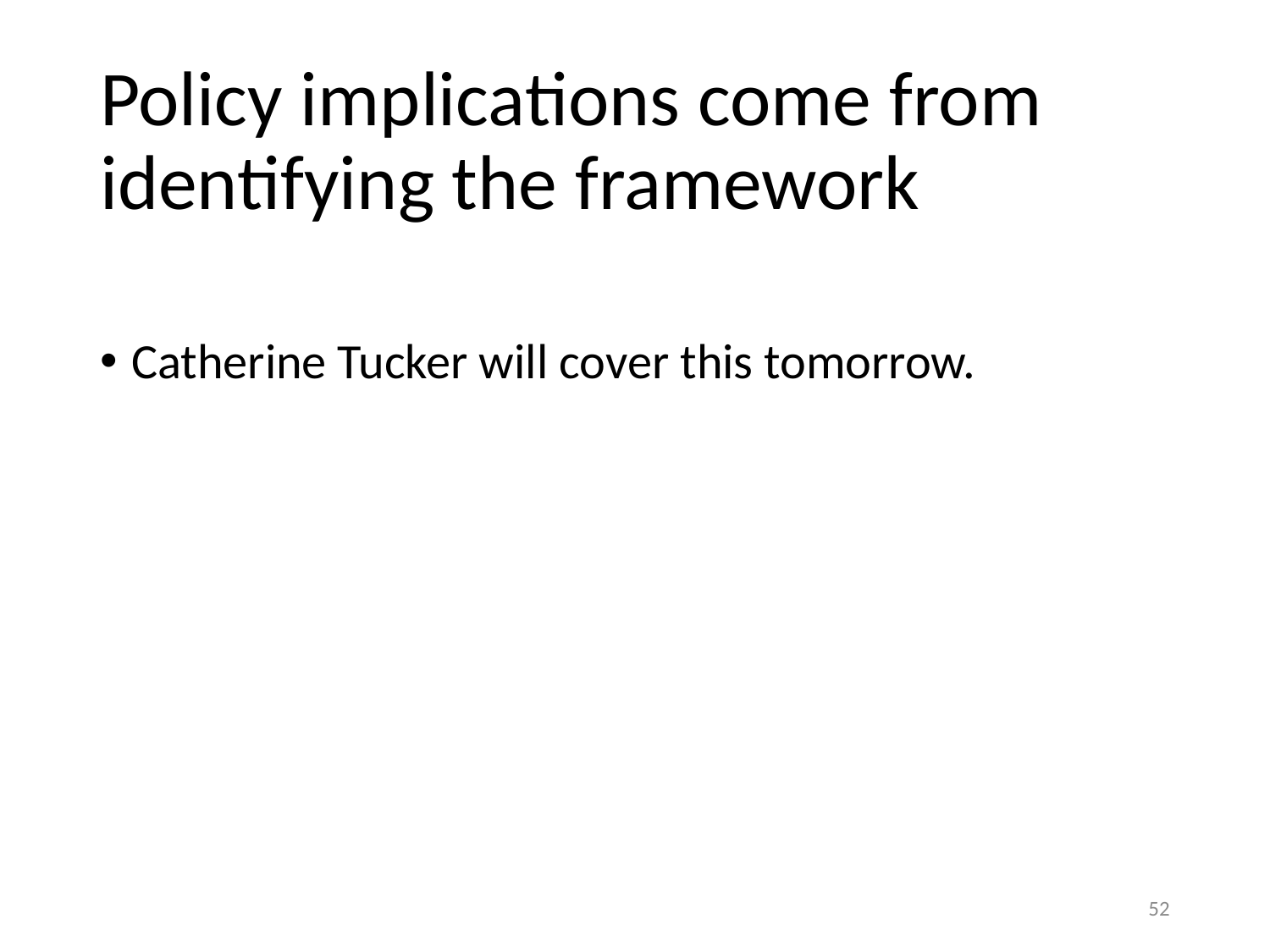

# Policy implications come from identifying the framework

Catherine Tucker will cover this tomorrow.
52